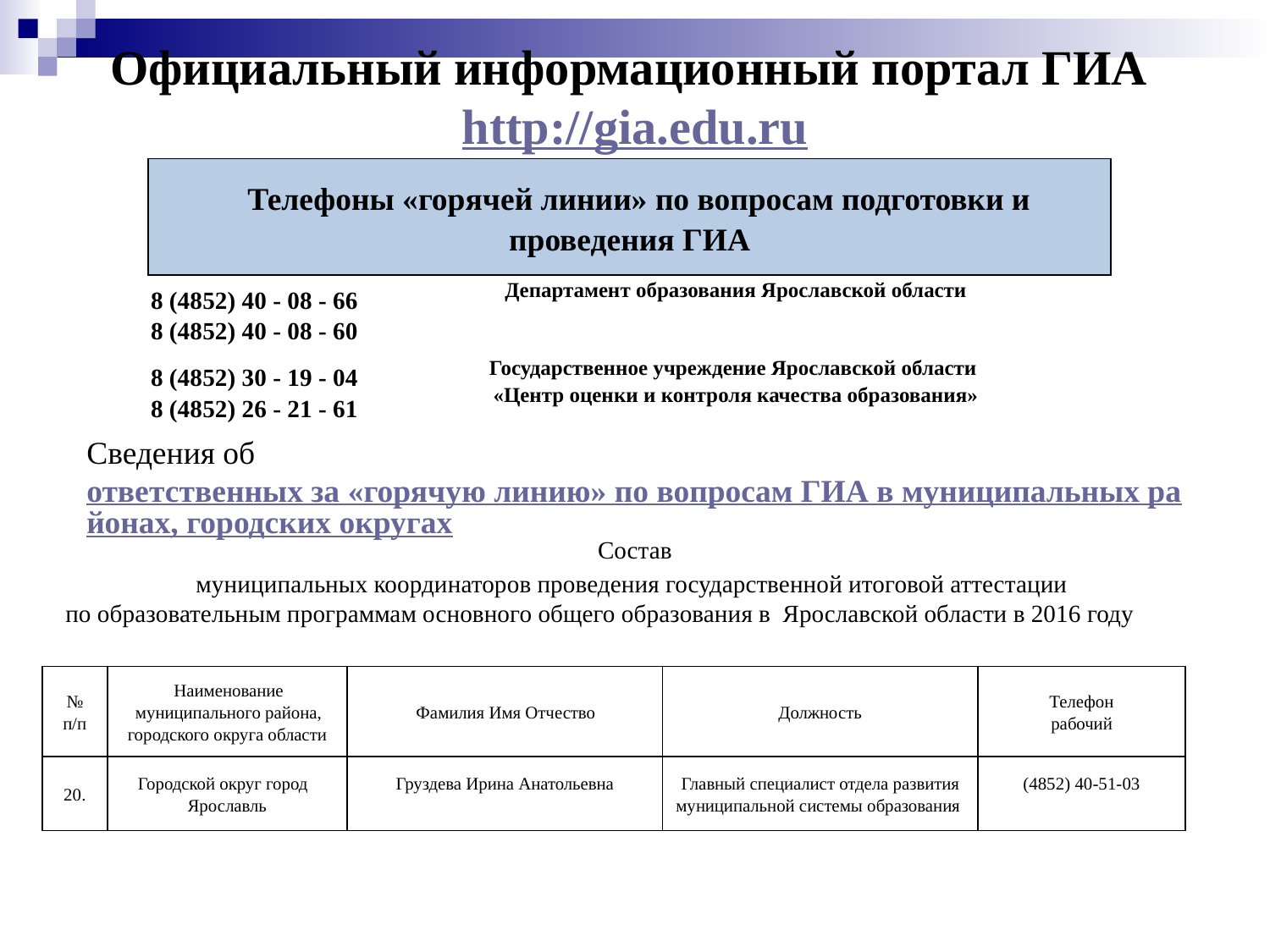

# Официальный информационный портал ГИА http://gia.edu.ru
| Телефоны «горячей линии» по вопросам подготовки и проведения ГИА |  |
| --- | --- |
| 8 (4852) 40 - 08 - 66 8 (4852) 40 - 08 - 60 | Департамент образования Ярославской области |
| 8 (4852) 30 - 19 - 04 8 (4852) 26 - 21 - 61 | Государственное учреждение Ярославской области «Центр оценки и контроля качества образования» |
Сведения об ответственных за «горячую линию» по вопросам ГИА в муниципальных районах, городских округах
Состав
муниципальных координаторов проведения государственной итоговой аттестации
по образовательным программам основного общего образования в  Ярославской области в 2016 году
| № п/п | Наименование муниципального района, городского округа области | Фамилия Имя Отчество | Должность | Телефон рабочий |
| --- | --- | --- | --- | --- |
| 20. | Городской округ город Ярославль | Груздева Ирина Анатольевна | Главный специалист отдела развития муниципальной системы образования | (4852) 40-51-03 |